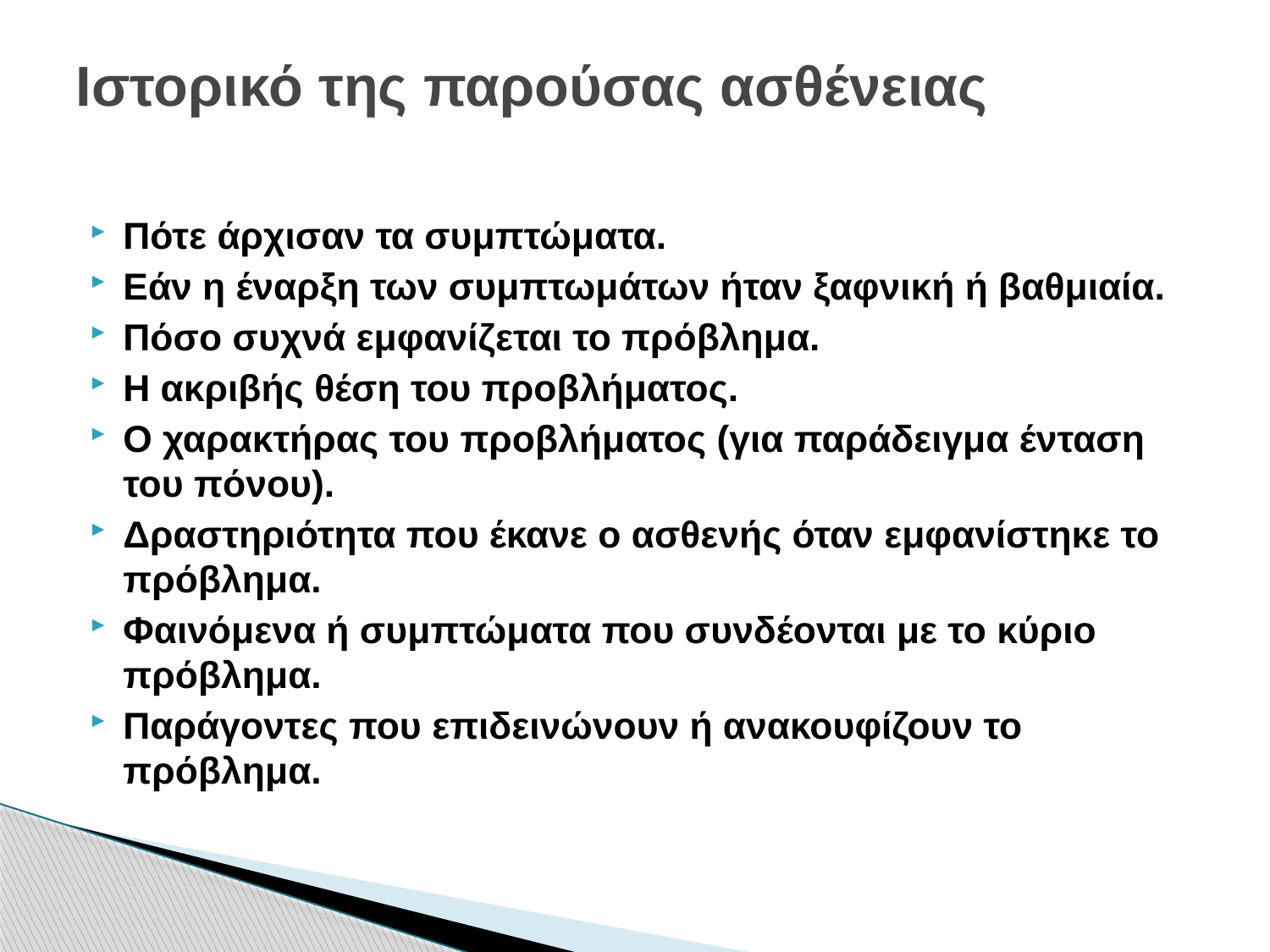

# Ιστορικό της παρούσας ασθένειας
Πότε άρχισαν τα συμπτώματα.
Εάν η έναρξη των συμπτωμάτων ήταν ξαφνική ή βαθμιαία.
Πόσο συχνά εμφανίζεται το πρόβλημα.
Η ακριβής θέση του προβλήματος.
Ο χαρακτήρας του προβλήματος (για παράδειγμα ένταση του πόνου).
Δραστηριότητα που έκανε ο ασθενής όταν εμφανίστηκε το πρόβλημα.
Φαινόμενα ή συμπτώματα που συνδέονται με το κύριο πρόβλημα.
Παράγοντες που επιδεινώνουν ή ανακουφίζουν το πρόβλημα.